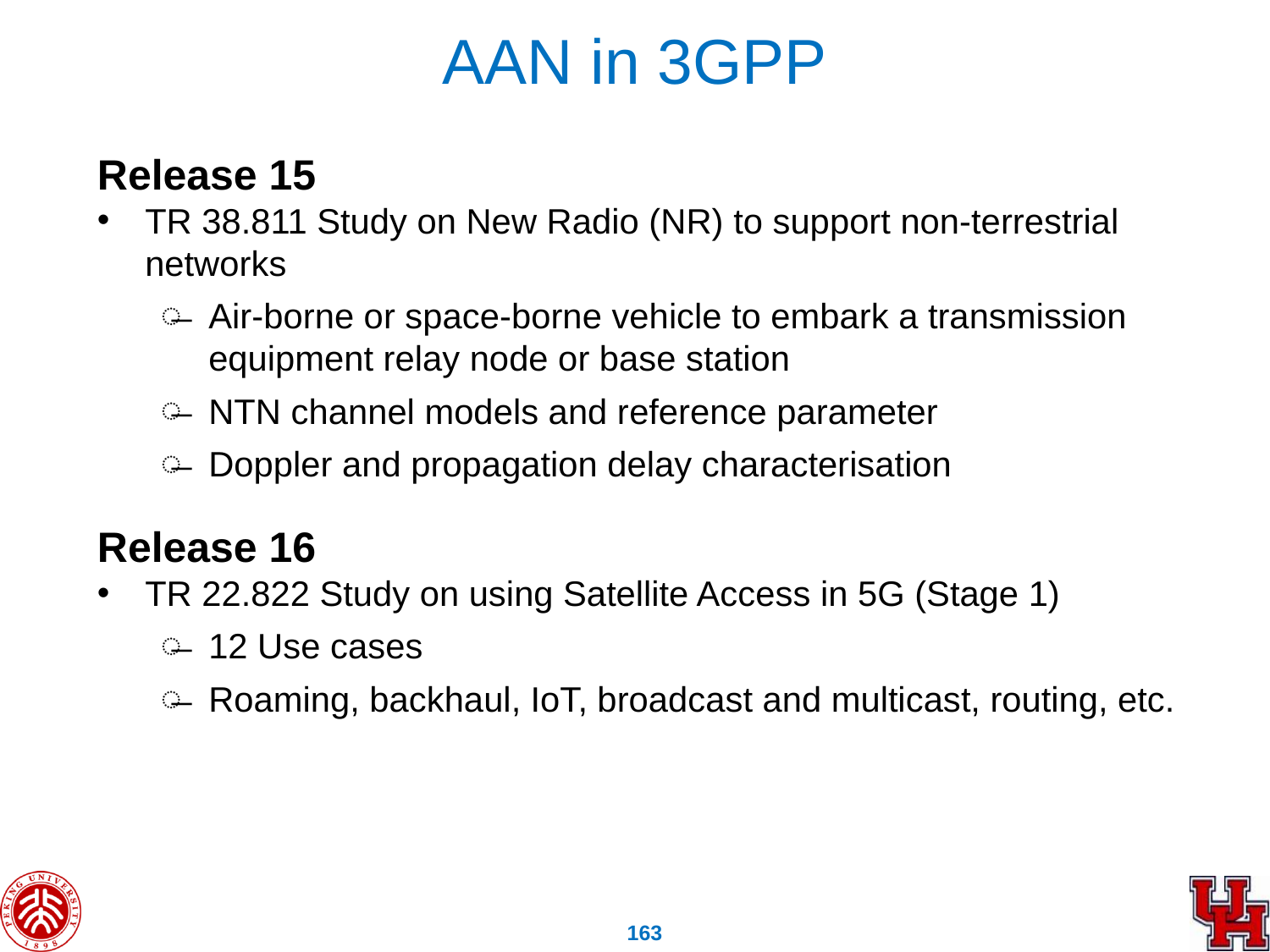

# AAN in 3GPP
Release 15
TR 38.811 Study on New Radio (NR) to support non-terrestrial networks
Air-borne or space-borne vehicle to embark a transmission equipment relay node or base station
NTN channel models and reference parameter
Doppler and propagation delay characterisation
Release 16
TR 22.822 Study on using Satellite Access in 5G (Stage 1)
12 Use cases
Roaming, backhaul, IoT, broadcast and multicast, routing, etc.

163